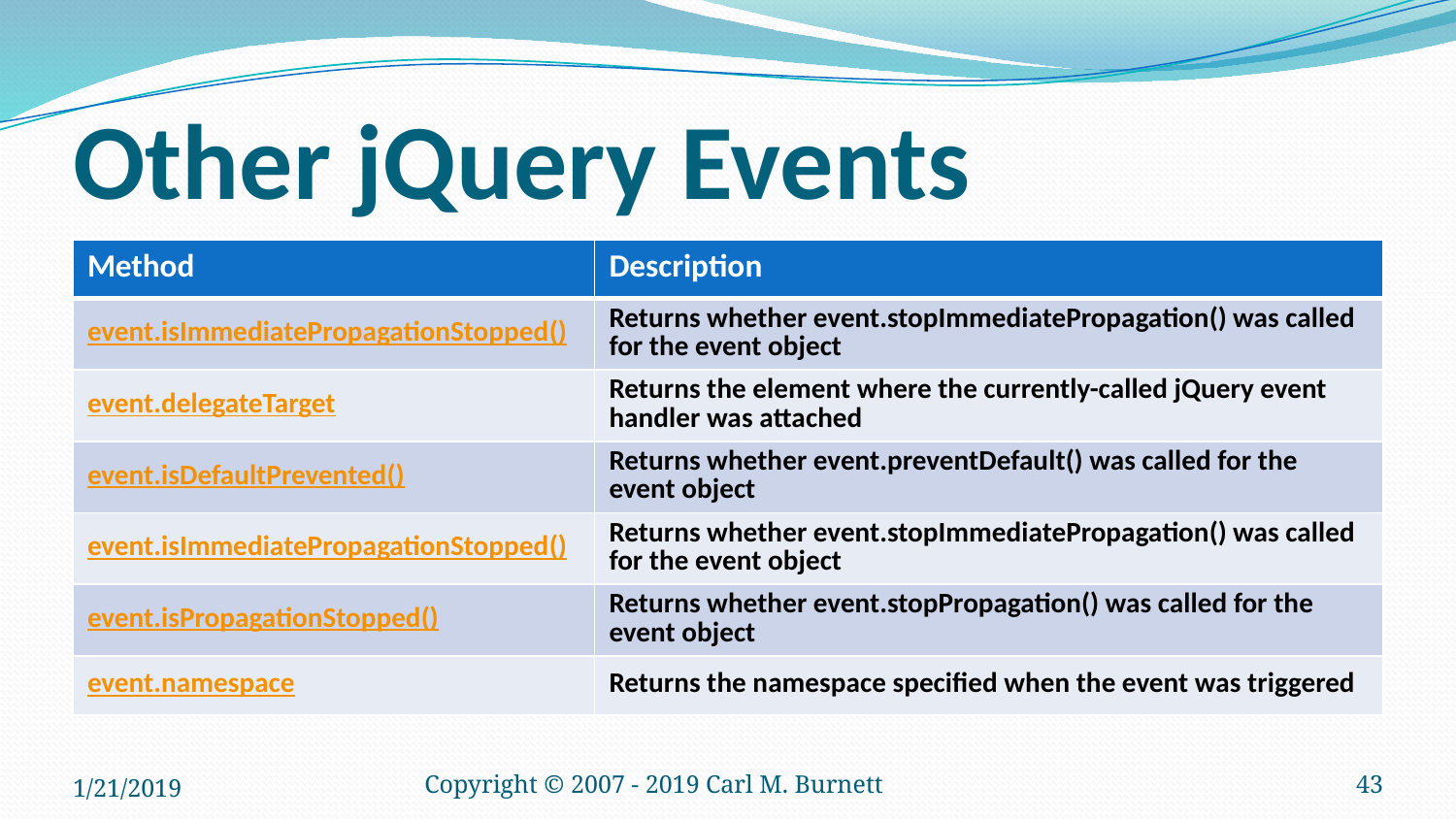

# Other jQuery Events
| Method | Description |
| --- | --- |
| event.isImmediatePropagationStopped() | Returns whether event.stopImmediatePropagation() was called for the event object |
| event.delegateTarget | Returns the element where the currently-called jQuery event handler was attached |
| event.isDefaultPrevented() | Returns whether event.preventDefault() was called for the event object |
| event.isImmediatePropagationStopped() | Returns whether event.stopImmediatePropagation() was called for the event object |
| event.isPropagationStopped() | Returns whether event.stopPropagation() was called for the event object |
| event.namespace | Returns the namespace specified when the event was triggered |
1/21/2019
Copyright © 2007 - 2019 Carl M. Burnett
43